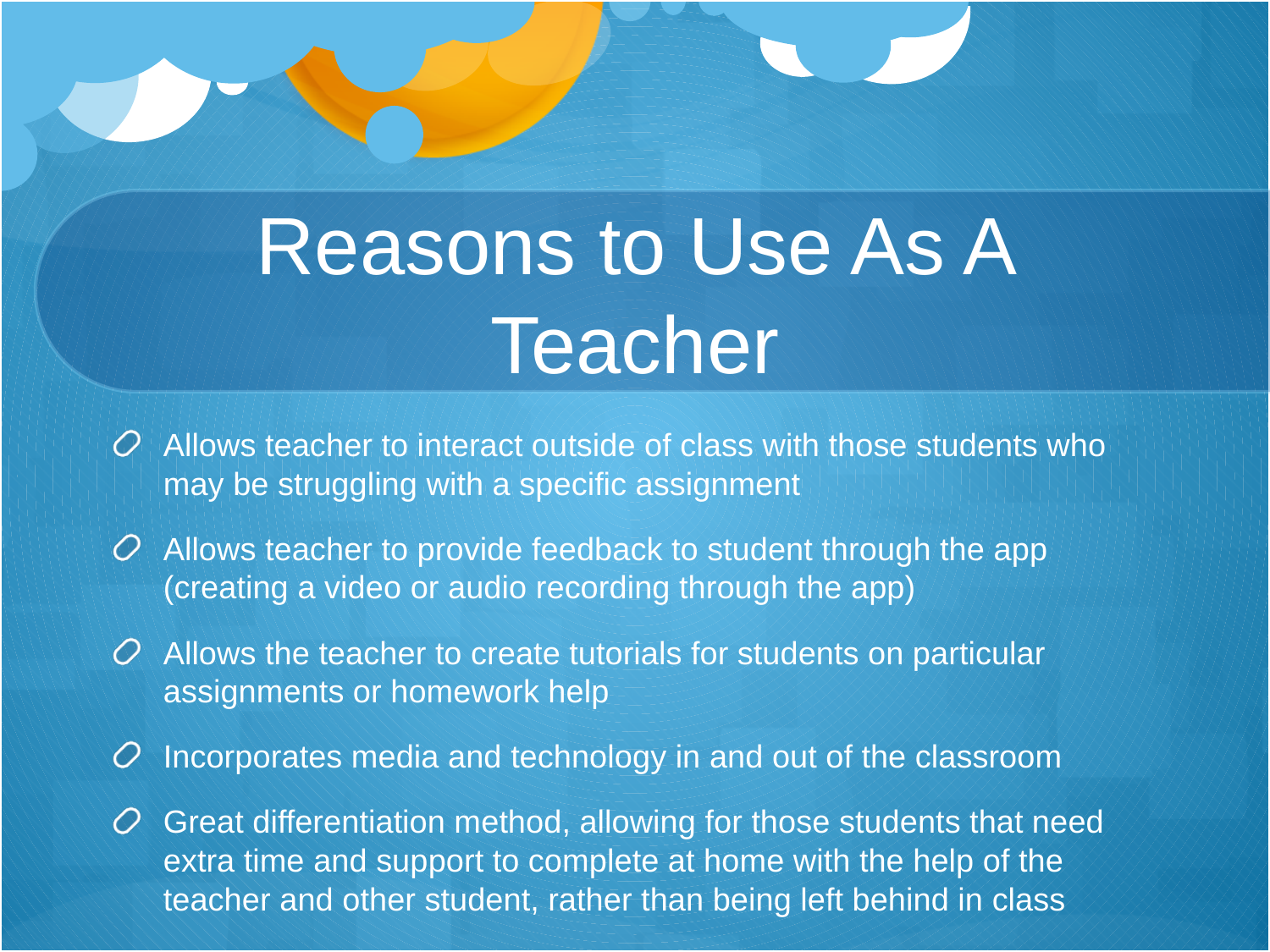

# Reasons to Use As A Teacher
Allows teacher to interact outside of class with those students who may be struggling with a specific assignment
Allows teacher to provide feedback to student through the app (creating a video or audio recording through the app)
Allows the teacher to create tutorials for students on particular assignments or homework help
Incorporates media and technology in and out of the classroom
Great differentiation method, allowing for those students that need extra time and support to complete at home with the help of the teacher and other student, rather than being left behind in class